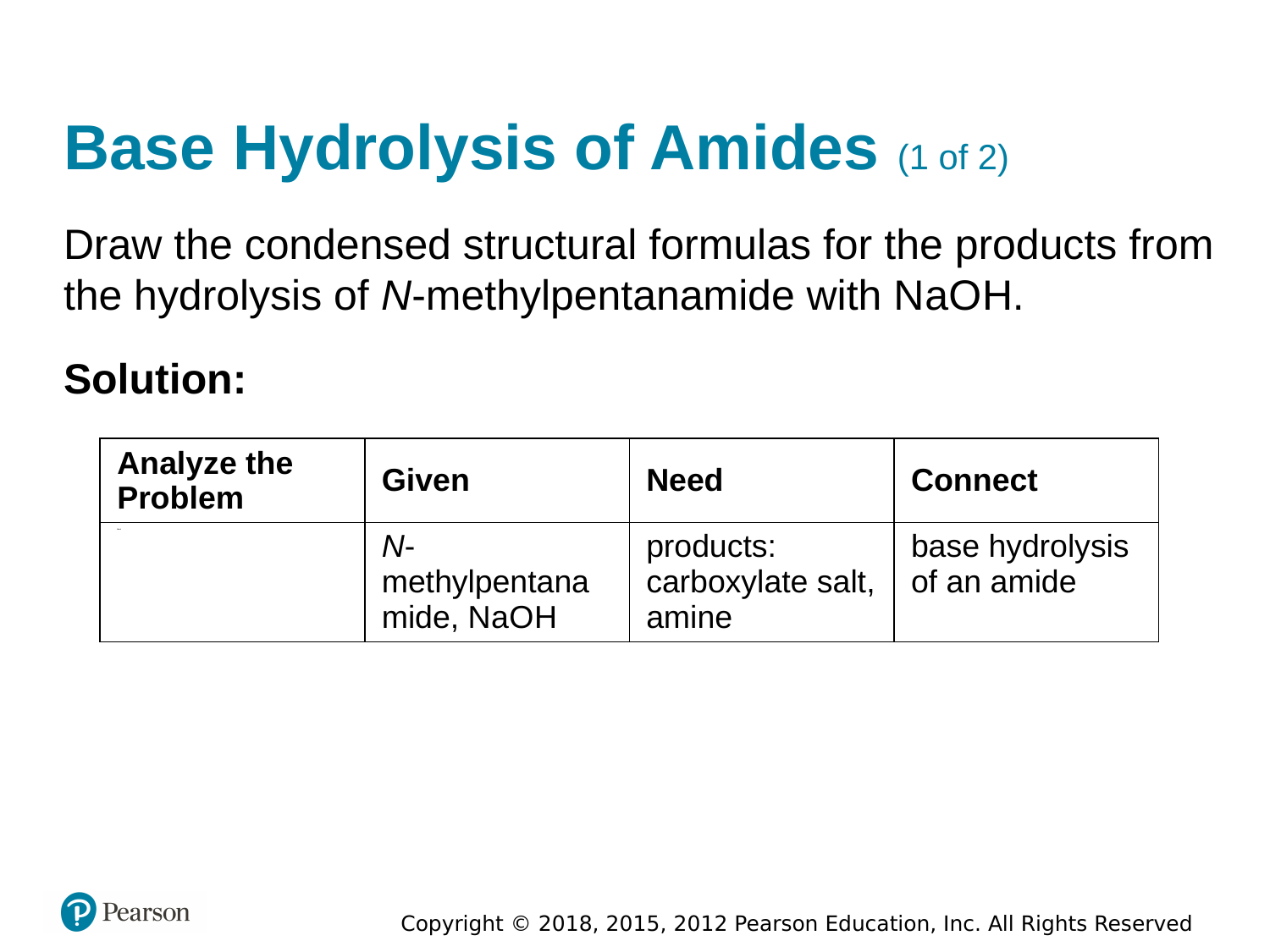

# Base Hydrolysis of Amides (1 of 2)
Draw the condensed structural formulas for the products from the hydrolysis of N-methylpentanamide with N a O H.
Solution:
| Analyze the Problem | Given | Need | Connect |
| --- | --- | --- | --- |
| Blank | N-methylpentanamide, N a O H | products: carboxylate salt, amine | base hydrolysis of an amide |